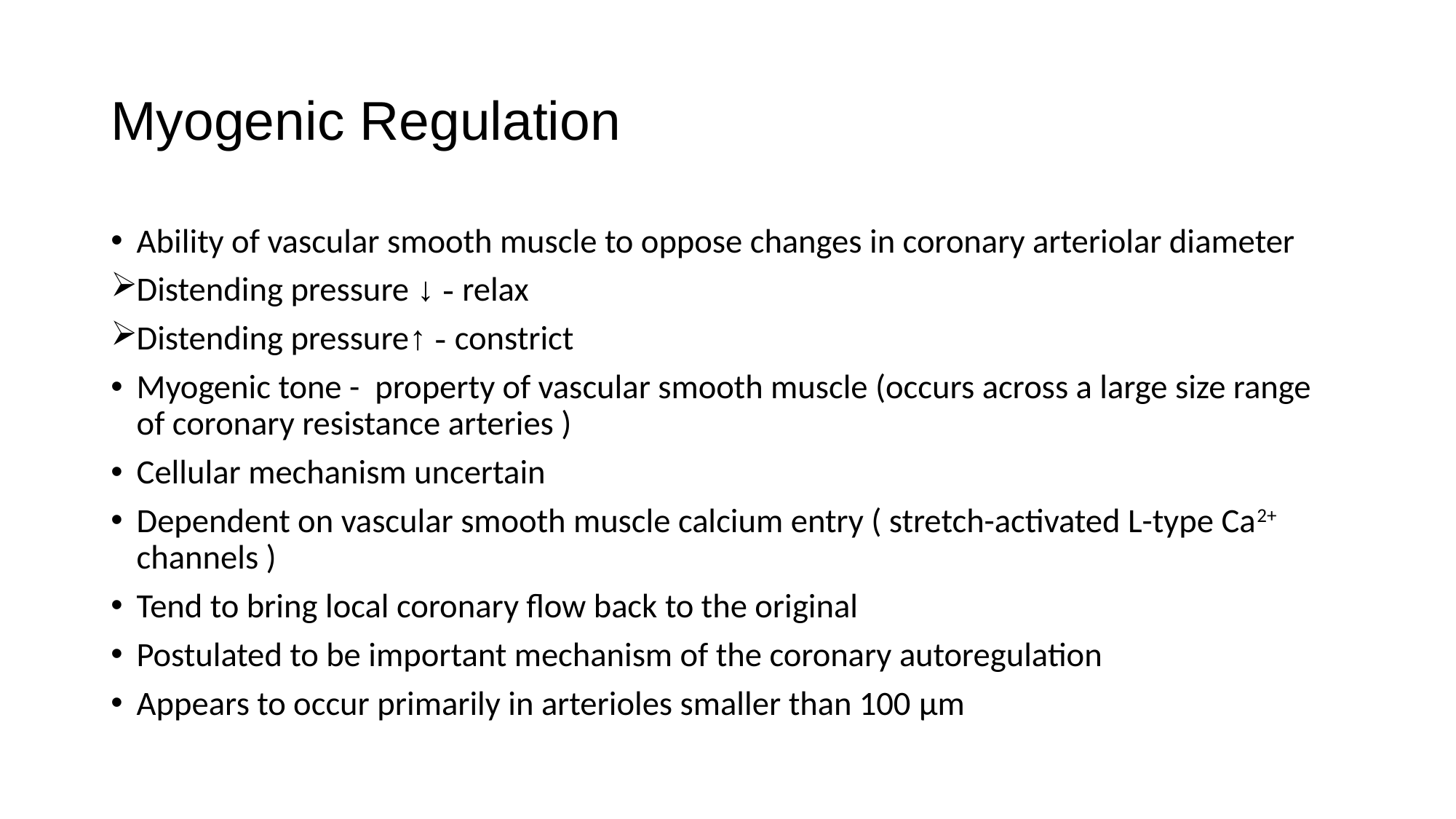

# Myogenic Regulation
Ability of vascular smooth muscle to oppose changes in coronary arteriolar diameter
Distending pressure ↓ - relax
Distending pressure↑ - constrict
Myogenic tone -  property of vascular smooth muscle (occurs across a large size range of coronary resistance arteries )
Cellular mechanism uncertain
Dependent on vascular smooth muscle calcium entry ( stretch-activated L-type Ca2+ channels )
Tend to bring local coronary flow back to the original
Postulated to be important mechanism of the coronary autoregulation
Appears to occur primarily in arterioles smaller than 100 µm